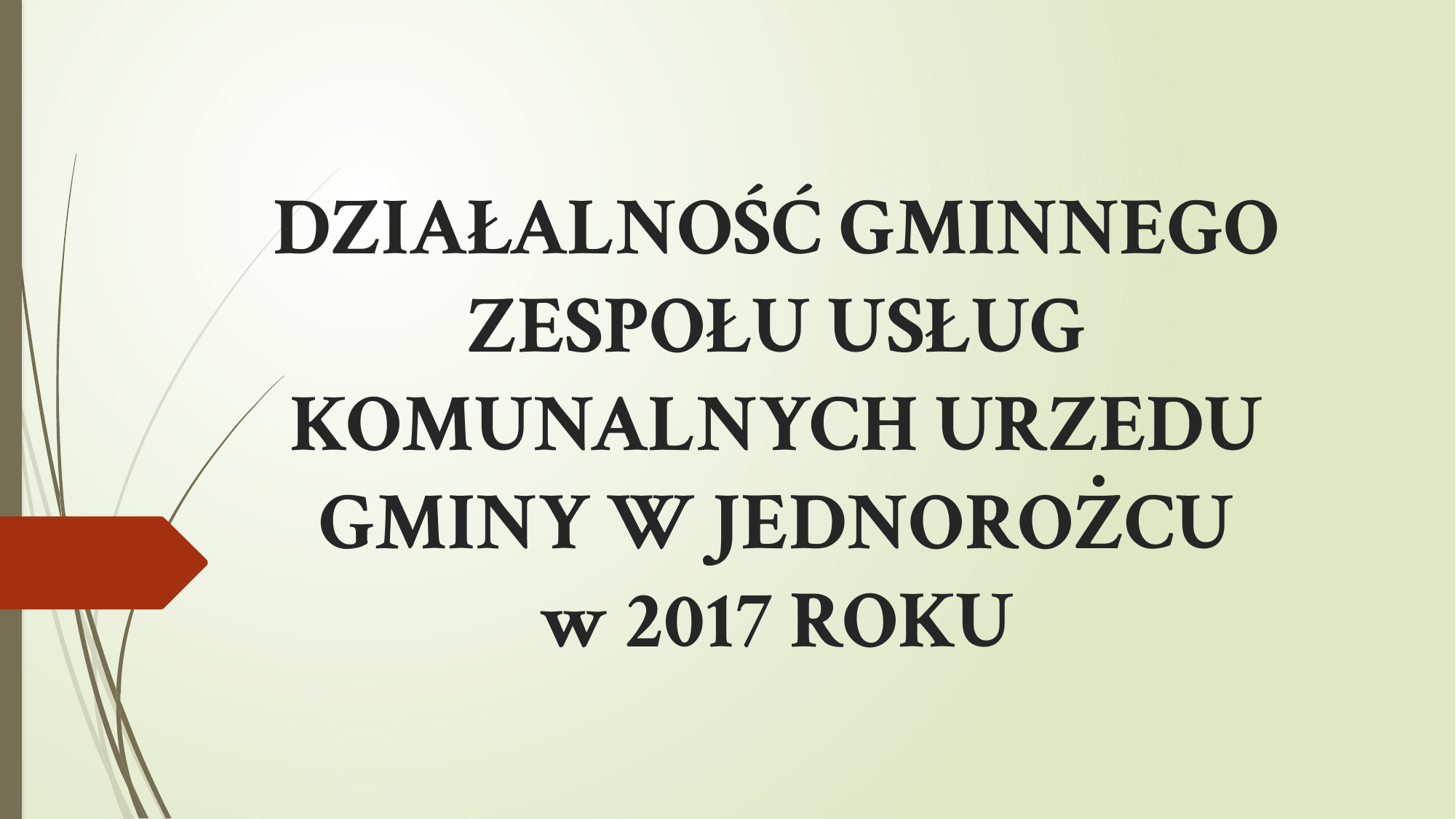

# DZIAŁALNOŚĆ GMINNEGO ZESPOŁU USŁUG KOMUNALNYCH URZEDU GMINY W JEDNOROŻCU w 2017 ROKU